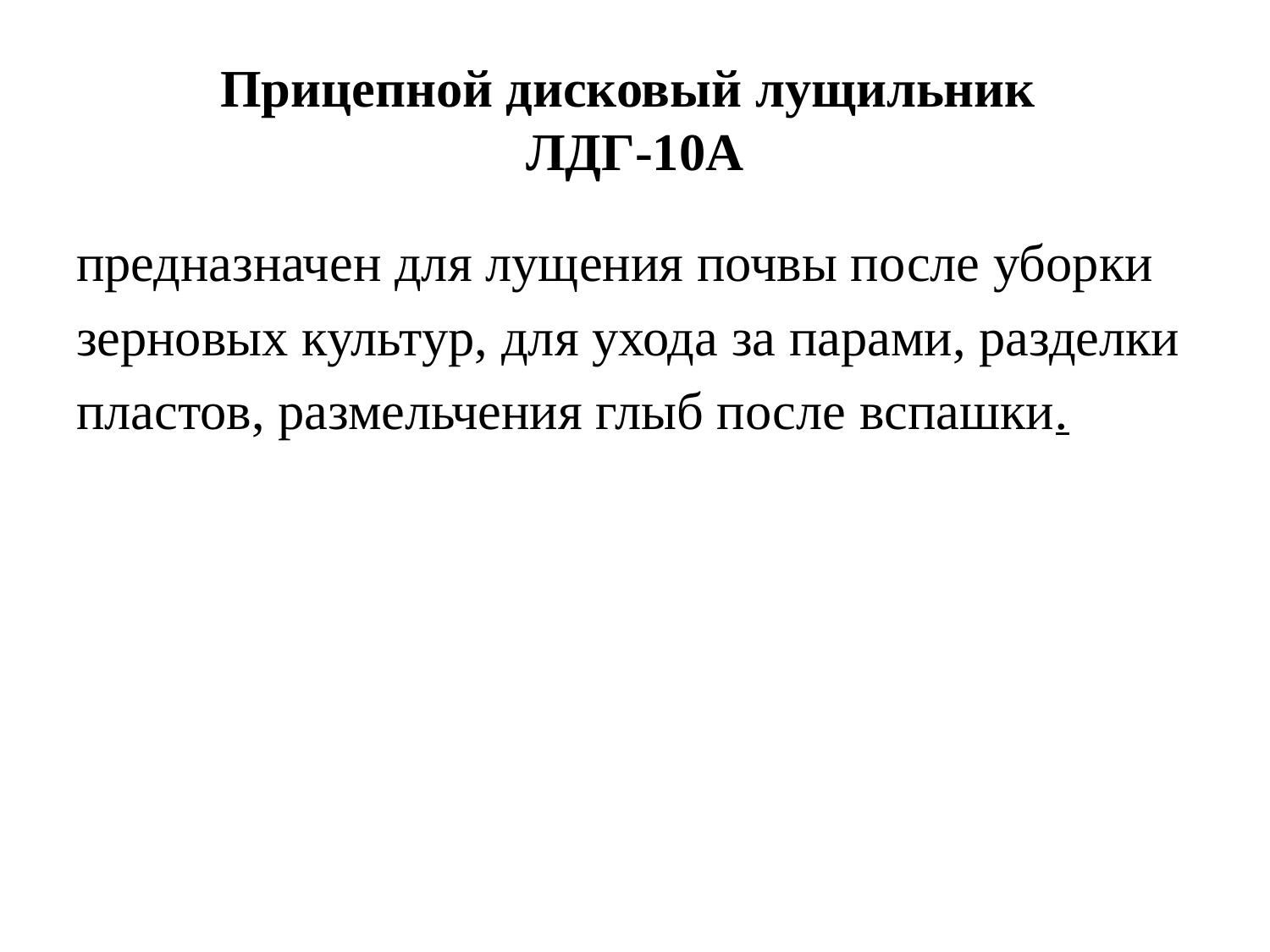

# Прицепной дисковый лущильник  ЛДГ-10А
предназначен для лущения почвы после уборки
зерновых культур, для ухода за парами, разделки
пластов, размельчения глыб после вспашки.